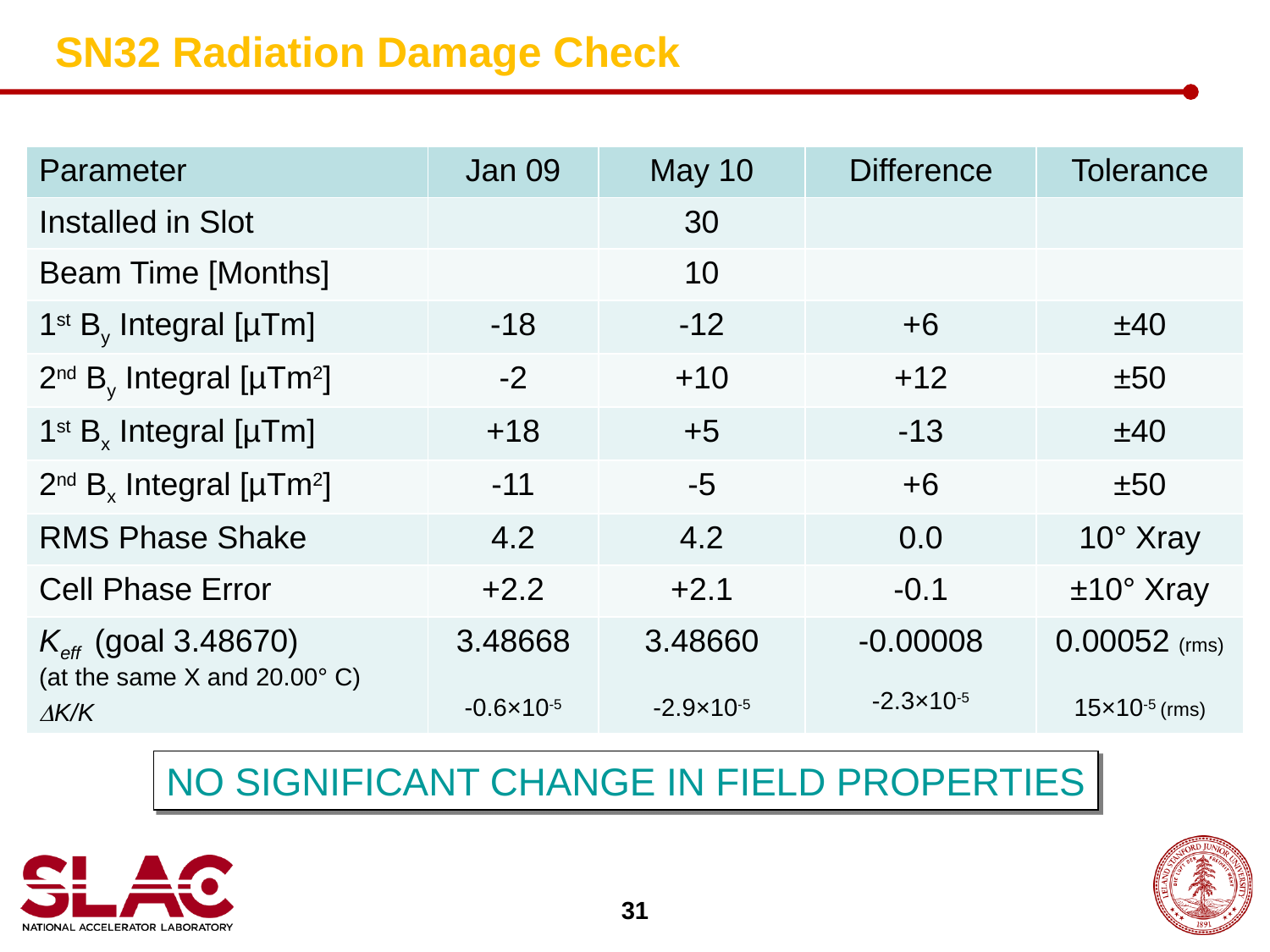

# SN32 Radiation Damage Check
| Parameter | Jan 09 | May 10 | Difference | Tolerance |
| --- | --- | --- | --- | --- |
| Installed in Slot |  | 30 |  |  |
| Beam Time [Months] |  | 10 |  |  |
| 1st By Integral [µTm] | -18 | -12 | +6 | ±40 |
| 2nd By Integral [µTm2] | -2 | +10 | +12 | ±50 |
| 1st Bx Integral [µTm] | +18 | +5 | -13 | ±40 |
| 2nd Bx Integral [µTm2] | -11 | -5 | +6 | ±50 |
| RMS Phase Shake | 4.2 | 4.2 | 0.0 | 10° Xray |
| Cell Phase Error | +2.2 | +2.1 | -0.1 | ±10° Xray |
| Keff (goal 3.48670) (at the same X and 20.00° C) ΔK/K | 3.48668 -0.6×10-5 | 3.48660 -2.9×10-5 | -0.00008 -2.3×10-5 | 0.00052 (rms) 15×10-5 (rms) |
NO SIGNIFICANT CHANGE IN FIELD PROPERTIES
31